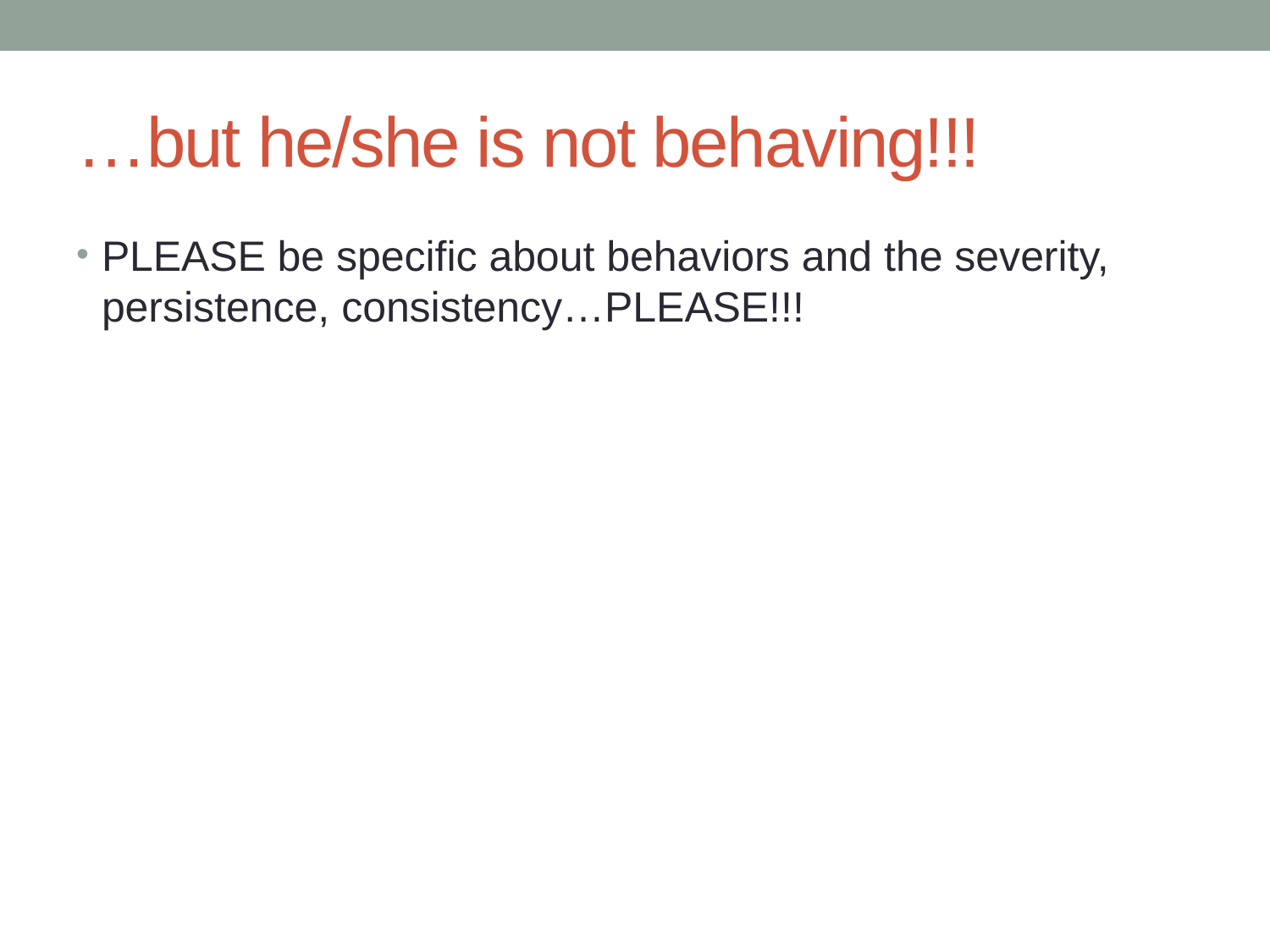

# …but he/she is not behaving!!!
PLEASE be specific about behaviors and the severity, persistence, consistency…PLEASE!!!